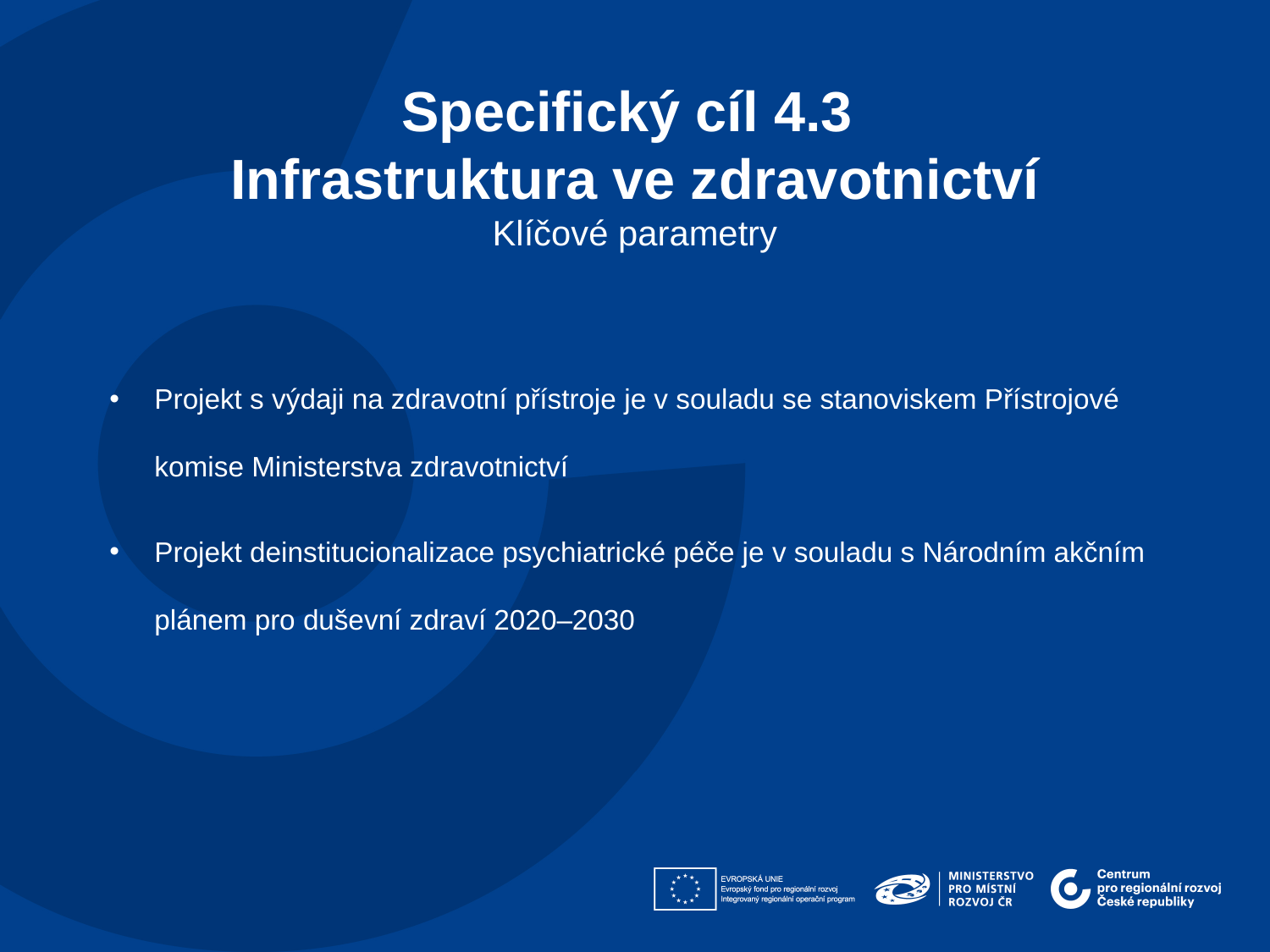

Specifický cíl 4.3
Infrastruktura ve zdravotnictví
Klíčové parametry
Projekt s výdaji na zdravotní přístroje je v souladu se stanoviskem Přístrojové komise Ministerstva zdravotnictví
Projekt deinstitucionalizace psychiatrické péče je v souladu s Národním akčním plánem pro duševní zdraví 2020–2030